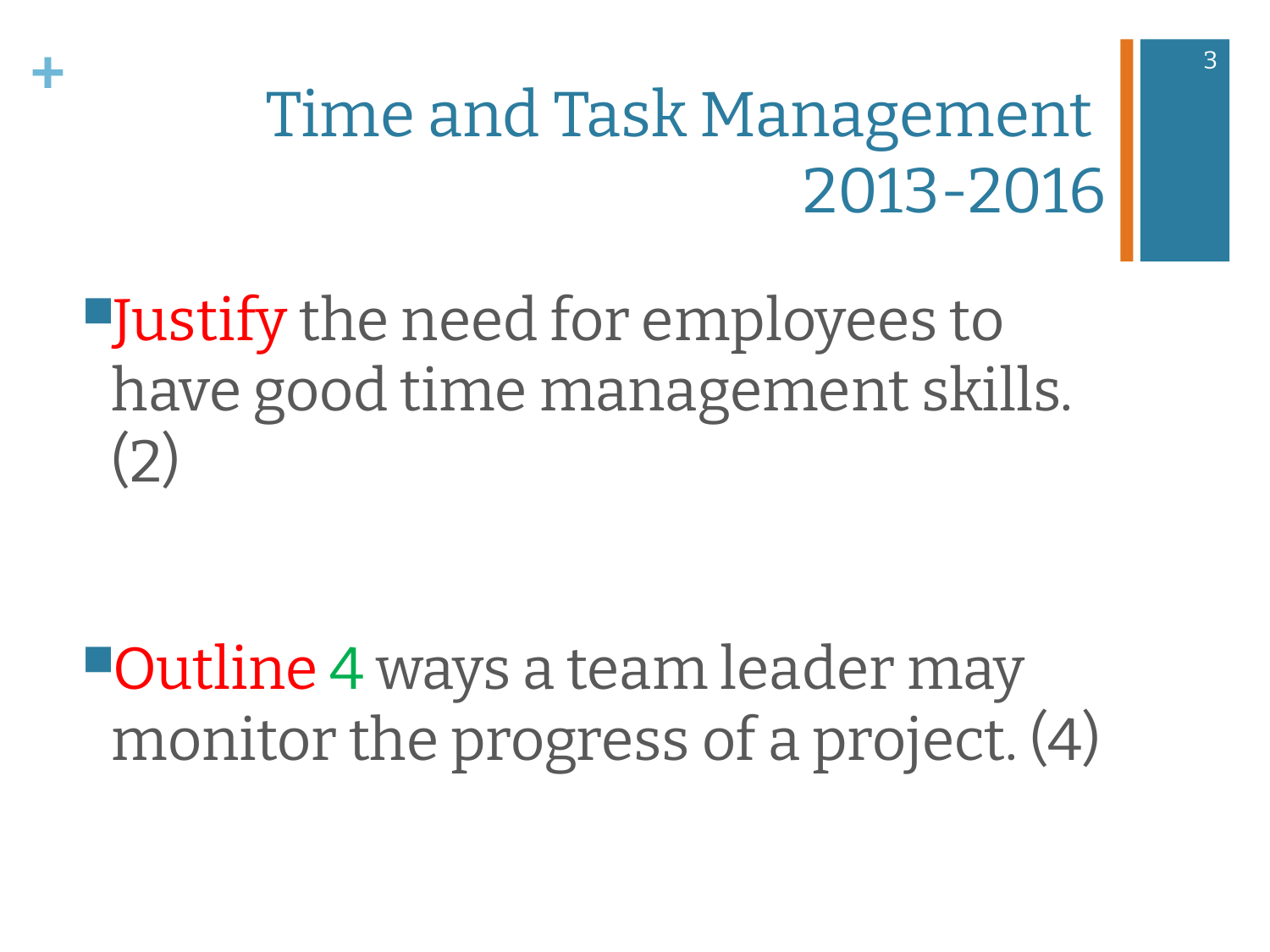

3
# Time and Task Management 2013-2016
Justify the need for employees to have good time management skills. (2)

Outline 4 ways a team leader may monitor the progress of a project. (4)